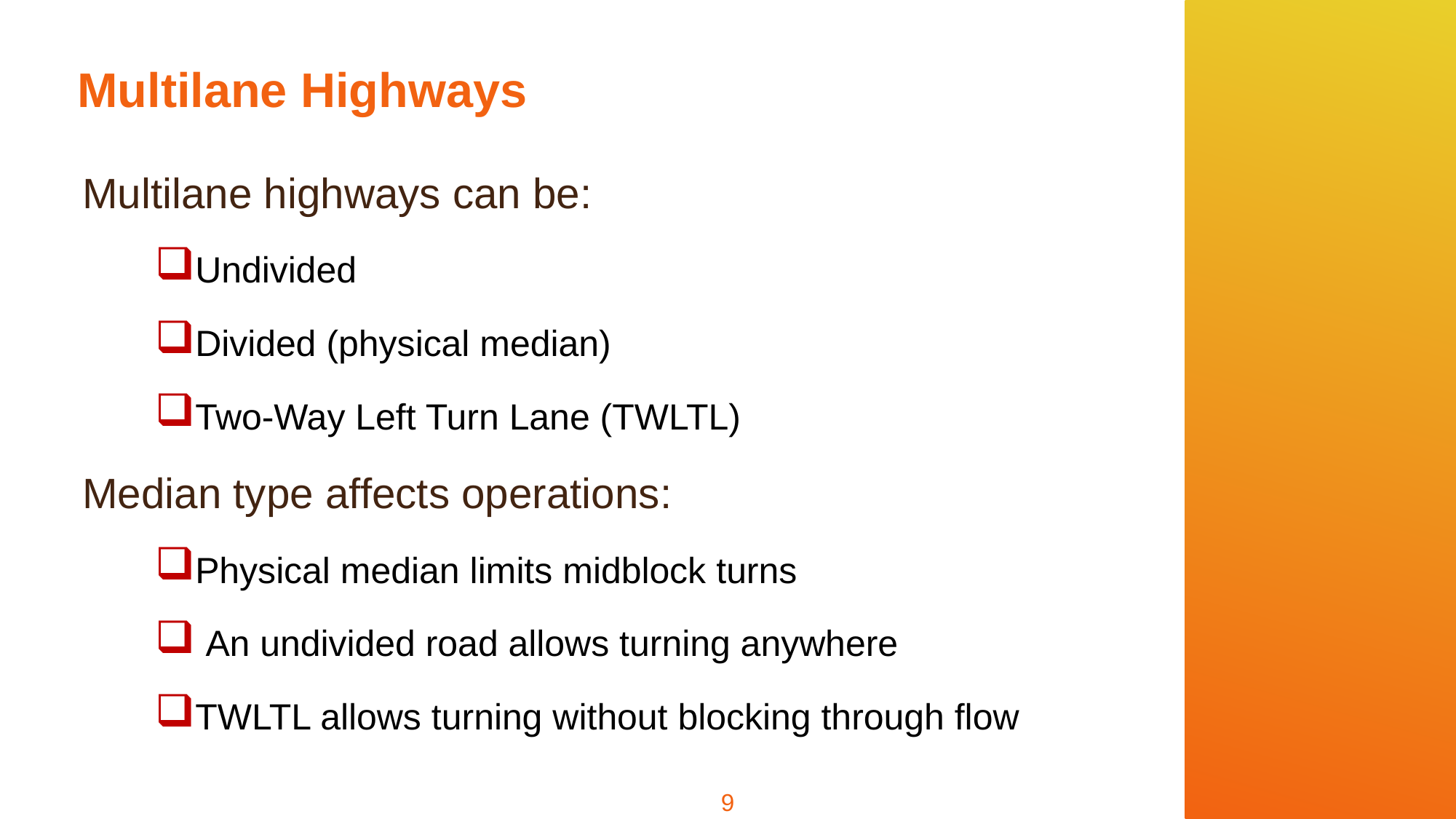

# Multilane Highways
Multilane highways can be:
Undivided
Divided (physical median)
Two-Way Left Turn Lane (TWLTL)
Median type affects operations:
Physical median limits midblock turns
 An undivided road allows turning anywhere
TWLTL allows turning without blocking through flow